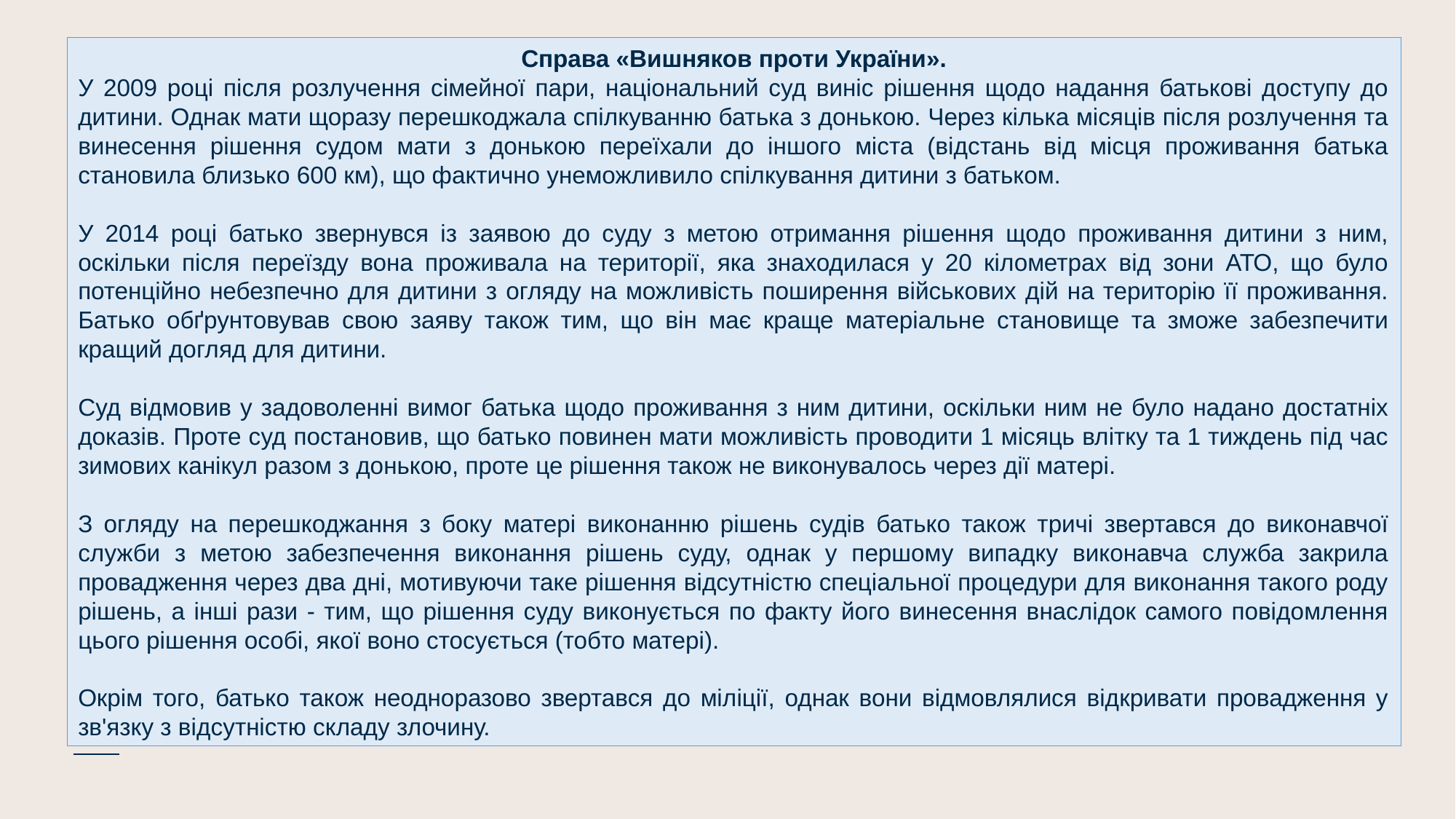

Справа «Вишняков проти України».
У 2009 році після розлучення сімейної пари, національний суд виніс рішення щодо надання батькові доступу до дитини. Однак мати щоразу перешкоджала спілкуванню батька з донькою. Через кілька місяців після розлучення та винесення рішення судом мати з донькою переїхали до іншого міста (відстань від місця проживання батька становила близько 600 км), що фактично унеможливило спілкування дитини з батьком.

У 2014 році батько звернувся із заявою до суду з метою отримання рішення щодо проживання дитини з ним, оскільки після переїзду вона проживала на території, яка знаходилася у 20 кілометрах від зони АТО, що було потенційно небезпечно для дитини з огляду на можливість поширення військових дій на територію її проживання. Батько обґрунтовував свою заяву також тим, що він має краще матеріальне становище та зможе забезпечити кращий догляд для дитини.

Суд відмовив у задоволенні вимог батька щодо проживання з ним дитини, оскільки ним не було надано достатніх доказів. Проте суд постановив, що батько повинен мати можливість проводити 1 місяць влітку та 1 тиждень під час зимових канікул разом з донькою, проте це рішення також не виконувалось через дії матері.

З огляду на перешкоджання з боку матері виконанню рішень судів батько також тричі звертався до виконавчої служби з метою забезпечення виконання рішень суду, однак у першому випадку виконавча служба закрила провадження через два дні, мотивуючи таке рішення відсутністю спеціальної процедури для виконання такого роду рішень, а інші рази - тим, що рішення суду виконується по факту його винесення внаслідок самого повідомлення цього рішення особі, якої воно стосується (тобто матері).

Окрім того, батько також неодноразово звертався до міліції, однак вони відмовлялися відкривати провадження у зв'язку з відсутністю складу злочину.